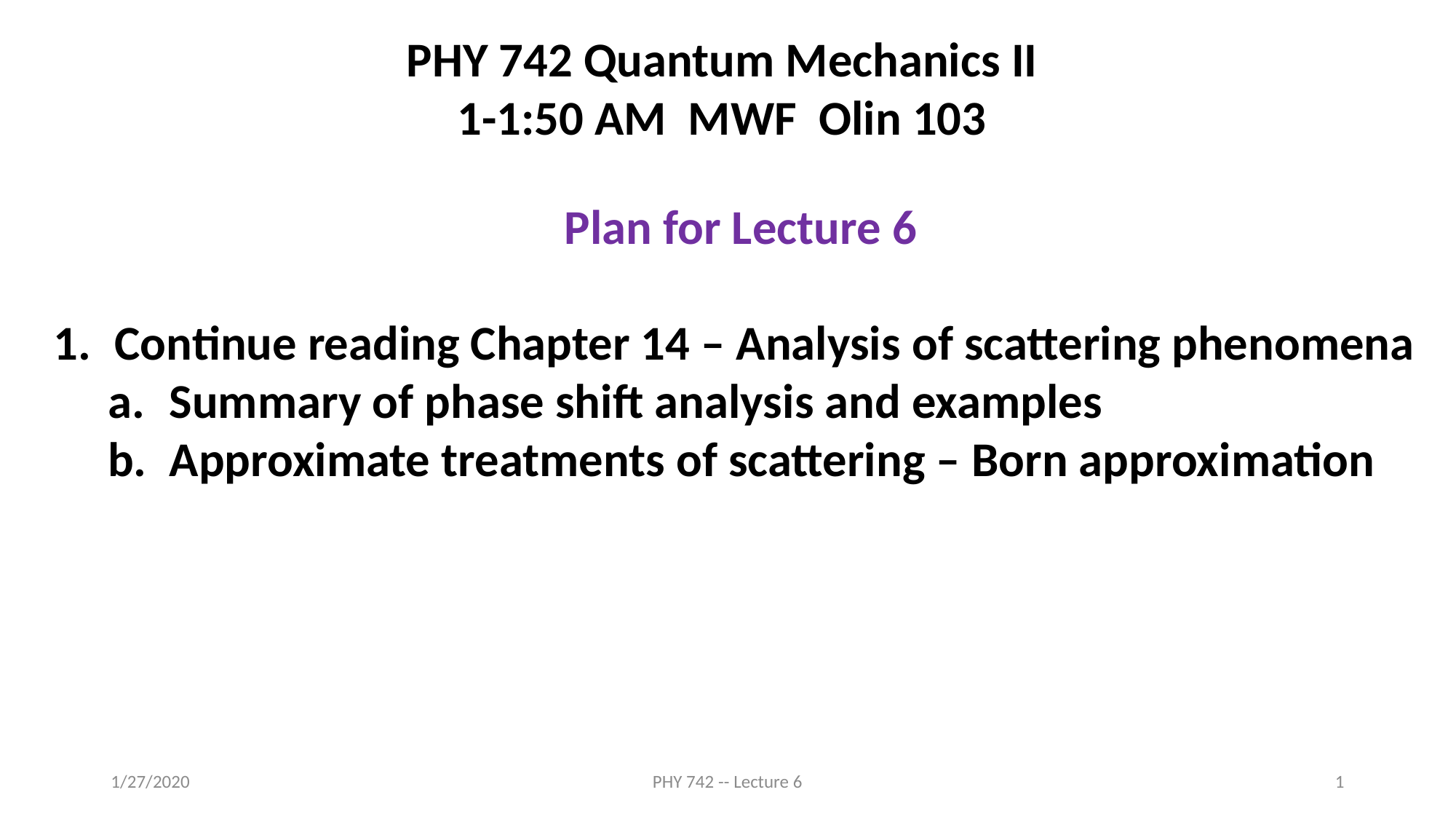

PHY 742 Quantum Mechanics II
1-1:50 AM  MWF  Olin 103
Plan for Lecture 6

Continue reading Chapter 14 – Analysis of scattering phenomena
Summary of phase shift analysis and examples
Approximate treatments of scattering – Born approximation

1/27/2020
PHY 742 -- Lecture 6
1